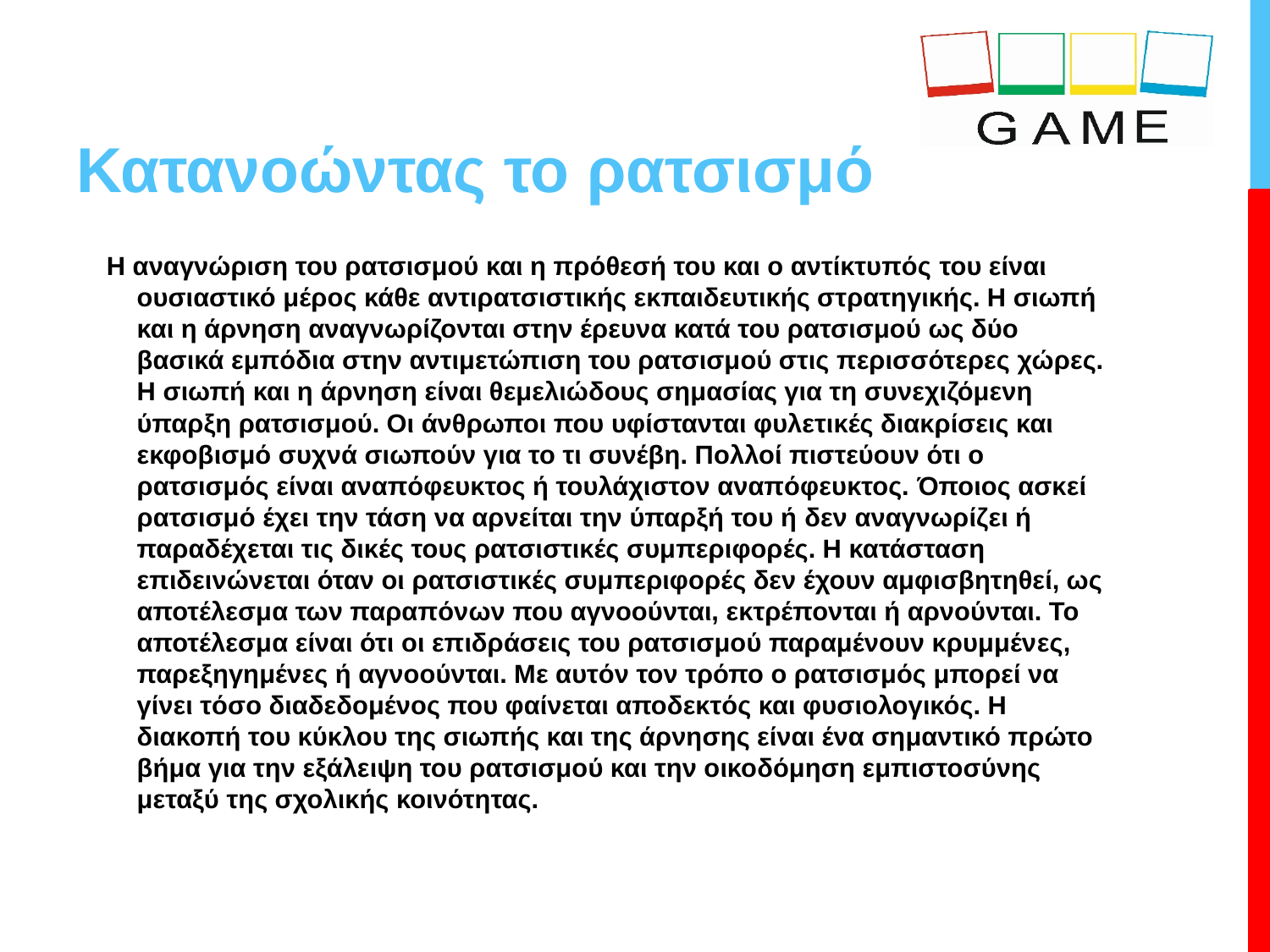

# Κατανοώντας το ρατσισμό
Η αναγνώριση του ρατσισμού και η πρόθεσή του και ο αντίκτυπός του είναι ουσιαστικό μέρος κάθε αντιρατσιστικής εκπαιδευτικής στρατηγικής. Η σιωπή και η άρνηση αναγνωρίζονται στην έρευνα κατά του ρατσισμού ως δύο βασικά εμπόδια στην αντιμετώπιση του ρατσισμού στις περισσότερες χώρες. Η σιωπή και η άρνηση είναι θεμελιώδους σημασίας για τη συνεχιζόμενη ύπαρξη ρατσισμού. Οι άνθρωποι που υφίστανται φυλετικές διακρίσεις και εκφοβισμό συχνά σιωπούν για το τι συνέβη. Πολλοί πιστεύουν ότι ο ρατσισμός είναι αναπόφευκτος ή τουλάχιστον αναπόφευκτος. Όποιος ασκεί ρατσισμό έχει την τάση να αρνείται την ύπαρξή του ή δεν αναγνωρίζει ή παραδέχεται τις δικές τους ρατσιστικές συμπεριφορές. Η κατάσταση επιδεινώνεται όταν οι ρατσιστικές συμπεριφορές δεν έχουν αμφισβητηθεί, ως αποτέλεσμα των παραπόνων που αγνοούνται, εκτρέπονται ή αρνούνται. Το αποτέλεσμα είναι ότι οι επιδράσεις του ρατσισμού παραμένουν κρυμμένες, παρεξηγημένες ή αγνοούνται. Με αυτόν τον τρόπο ο ρατσισμός μπορεί να γίνει τόσο διαδεδομένος που φαίνεται αποδεκτός και φυσιολογικός. Η διακοπή του κύκλου της σιωπής και της άρνησης είναι ένα σημαντικό πρώτο βήμα για την εξάλειψη του ρατσισμού και την οικοδόμηση εμπιστοσύνης μεταξύ της σχολικής κοινότητας.